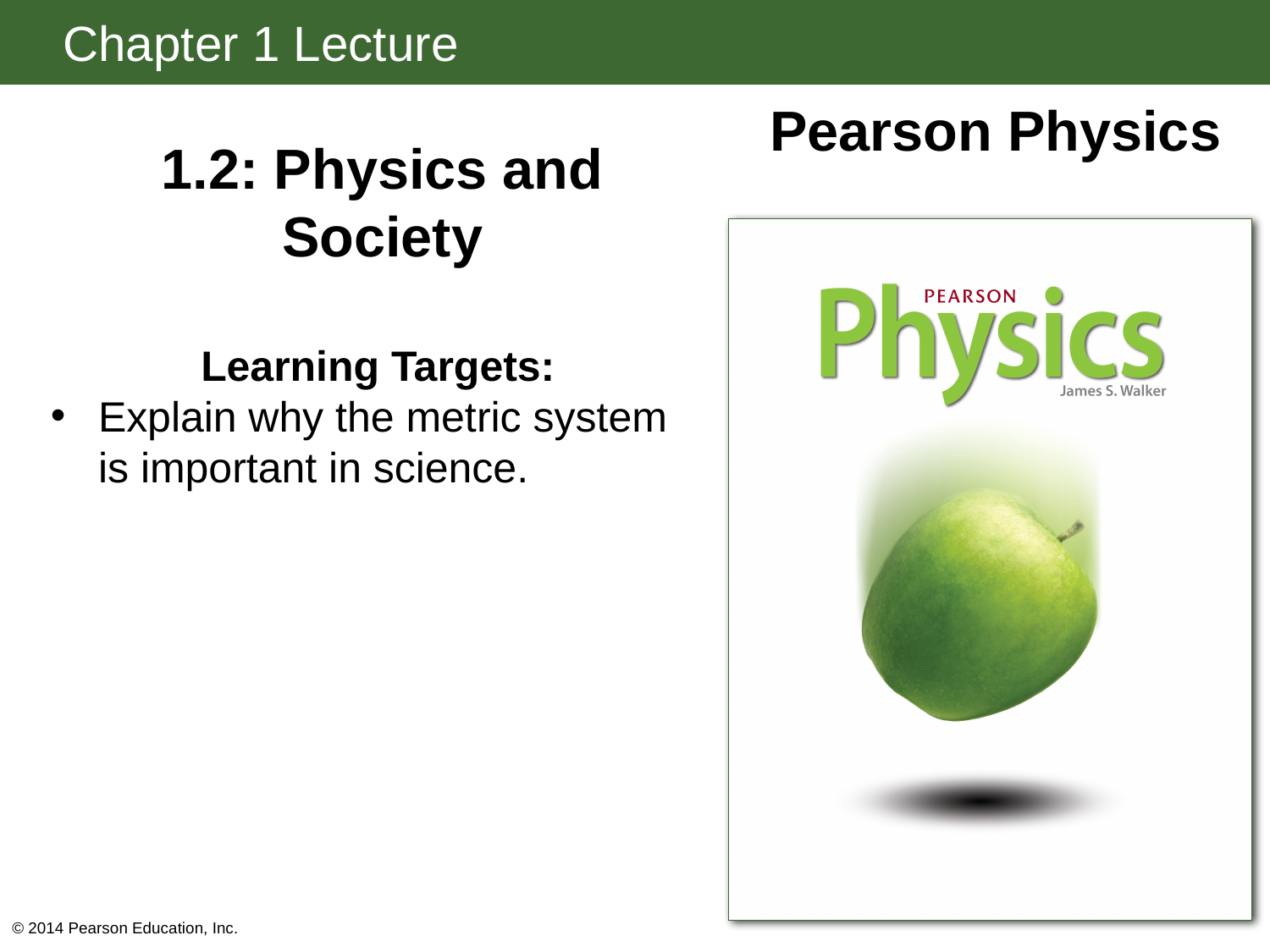

# 1.2: Physics and Society
Learning Targets:
Explain why the metric system is important in science.
© 2014 Pearson Education, Inc.